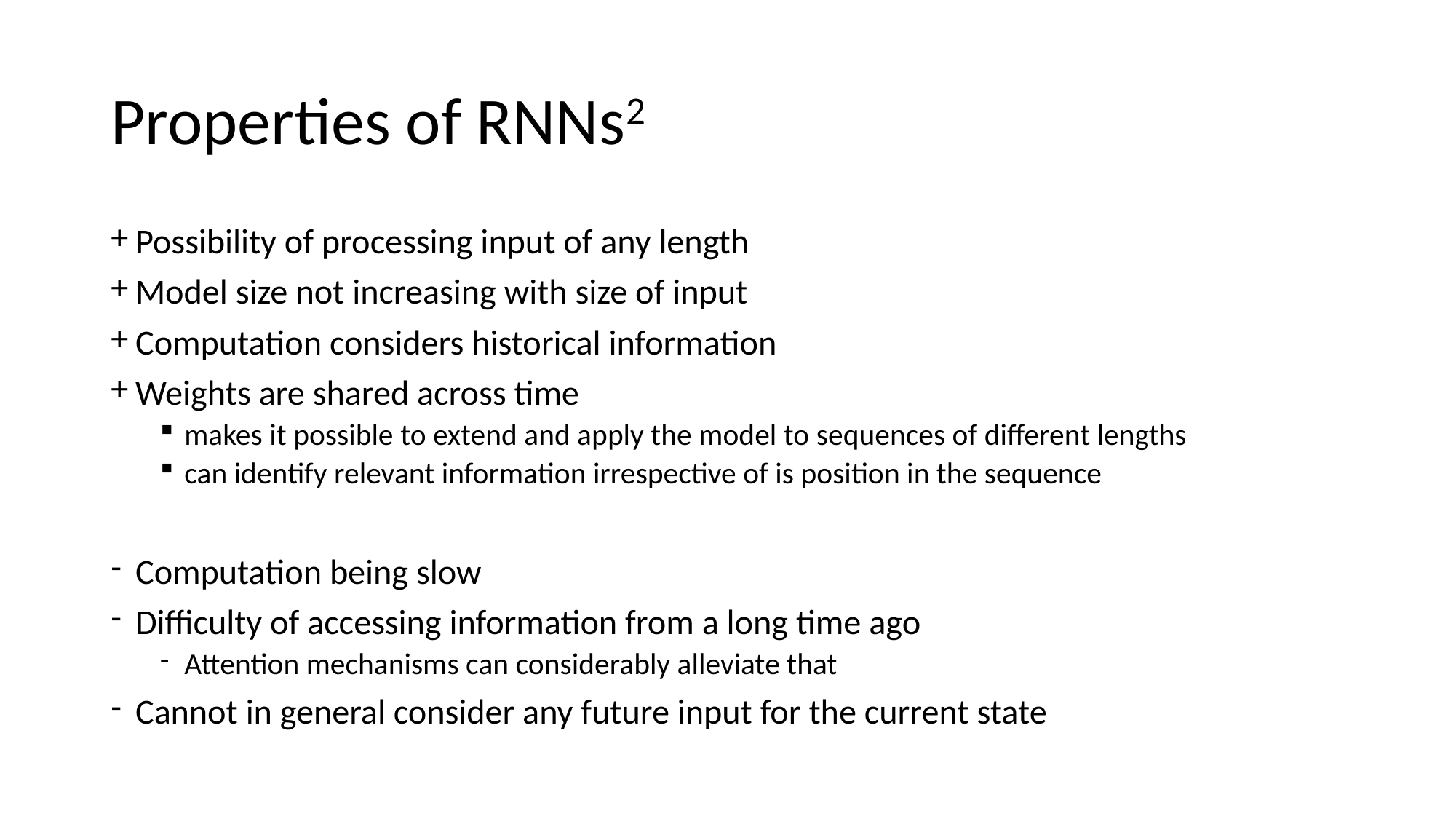

# Properties of RNNs2
Possibility of processing input of any length
Model size not increasing with size of input
Computation considers historical information
Weights are shared across time
makes it possible to extend and apply the model to sequences of different lengths
can identify relevant information irrespective of is position in the sequence

Computation being slow
Difficulty of accessing information from a long time ago
Attention mechanisms can considerably alleviate that
Cannot in general consider any future input for the current state